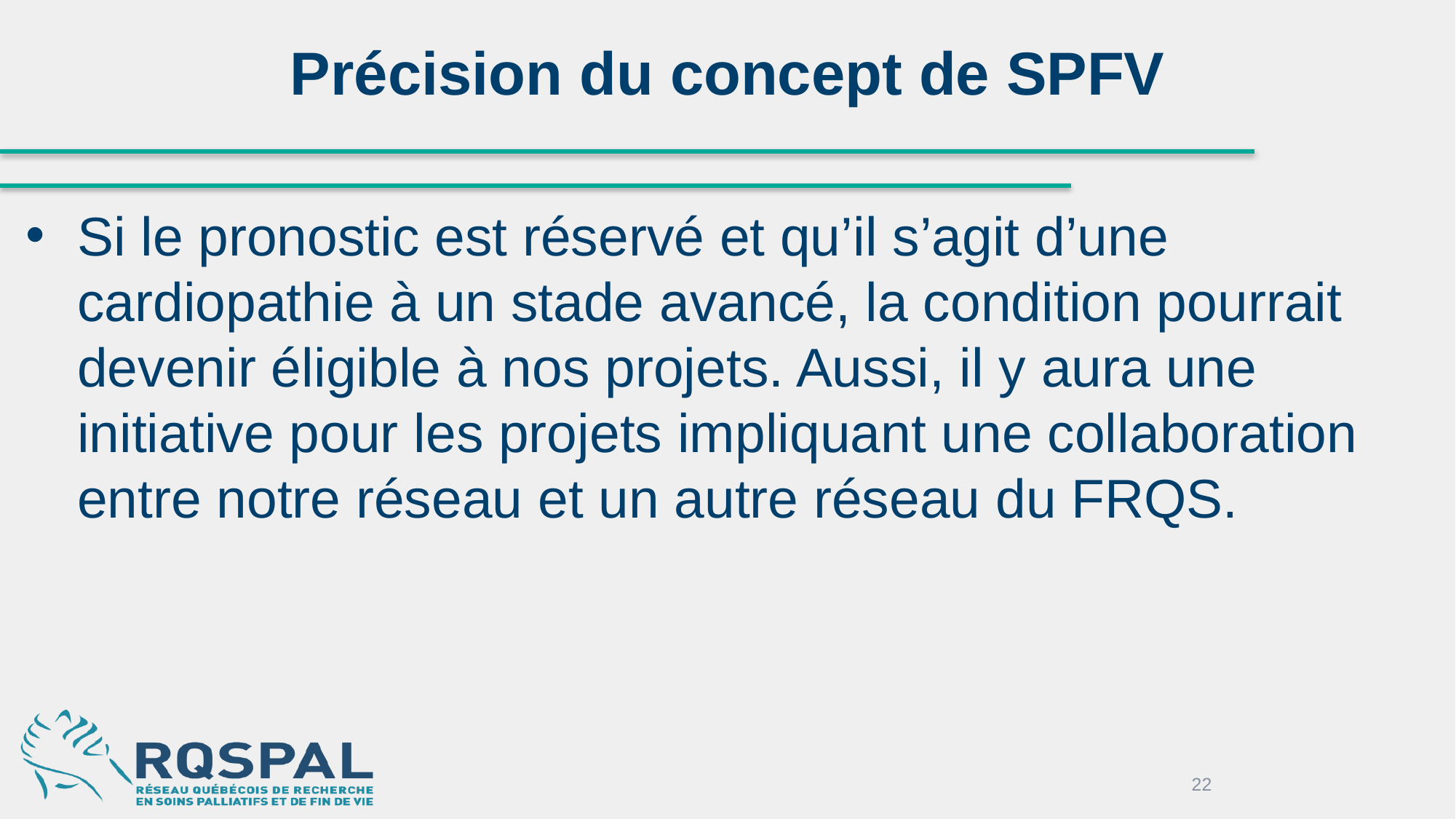

# Précision du concept de SPFV
Si le pronostic est réservé et qu’il s’agit d’une cardiopathie à un stade avancé, la condition pourrait devenir éligible à nos projets. Aussi, il y aura une initiative pour les projets impliquant une collaboration entre notre réseau et un autre réseau du FRQS.
22